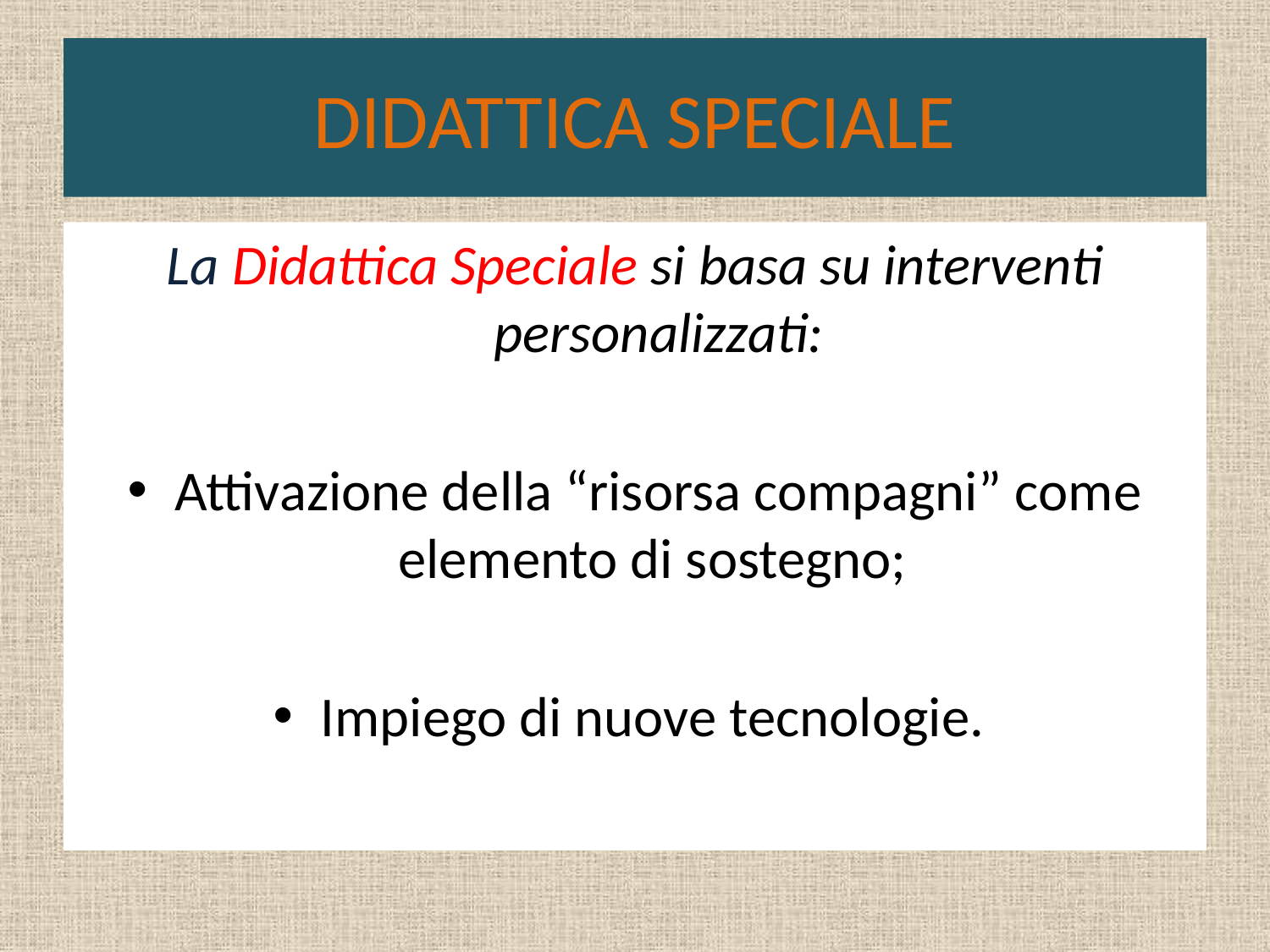

# DIDATTICA SPECIALE
La Didattica Speciale si basa su interventi personalizzati:

Attivazione della “risorsa compagni” come elemento di sostegno;

Impiego di nuove tecnologie.